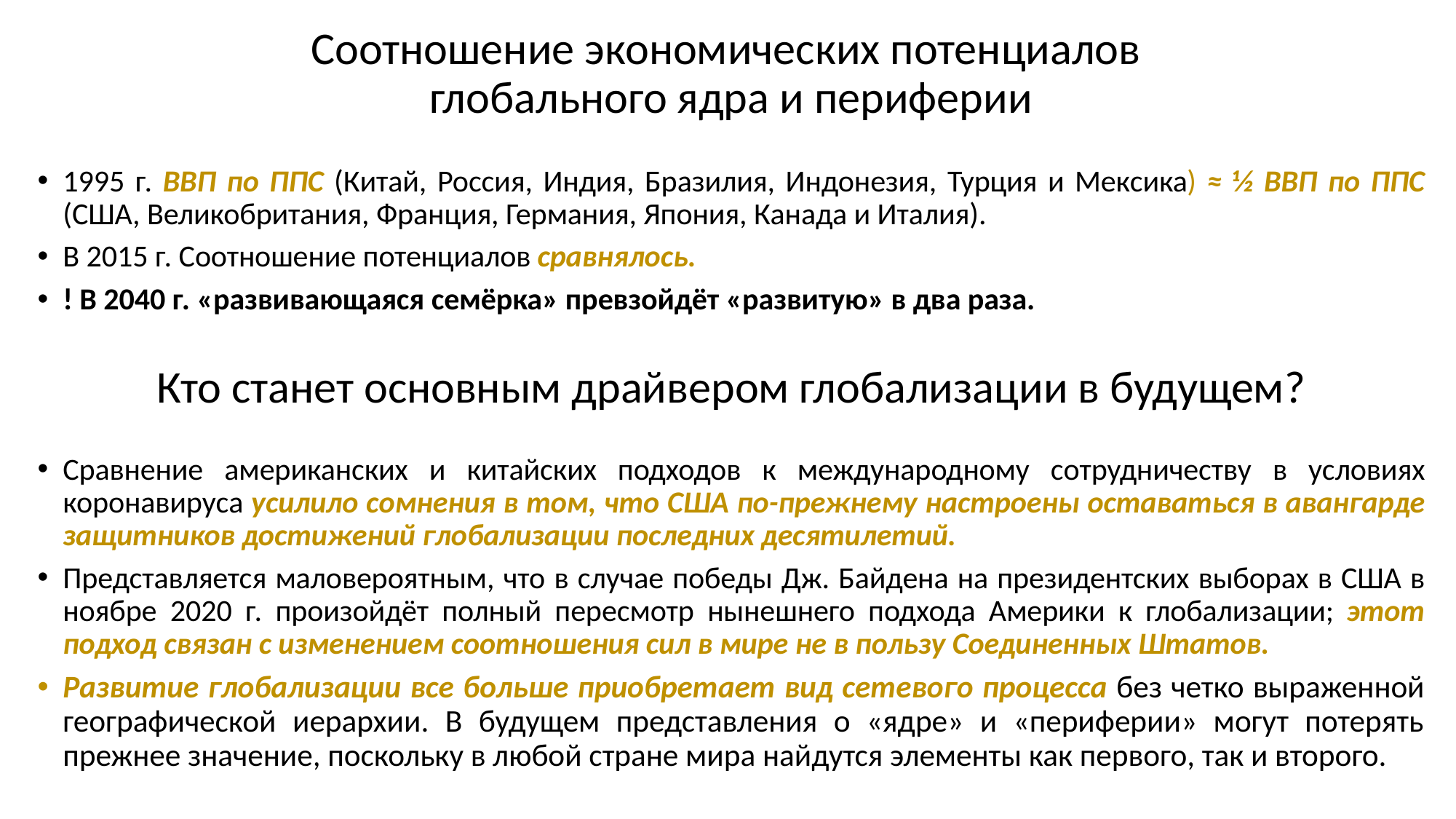

Соотношение экономических потенциалов
глобального ядра и периферии

1995 г. ВВП по ППС (Китай, Россия, Индия, Бразилия, Индонезия, Турция и Мексика) ≈ ½ ВВП по ППС (США, Великобритания, Франция, Германия, Япония, Канада и Италия).
В 2015 г. Соотношение потенциалов сравнялось.
! В 2040 г. «развивающаяся семёрка» превзойдёт «развитую» в два раза.

Кто станет основным драйвером глобализации в будущем?

Сравнение американских и китайских подходов к международному сотрудничеству в условиях коронавируса усилило сомнения в том, что США по-прежнему настроены оставаться в авангарде защитников достижений глобализации последних десятилетий.
Представляется маловероятным, что в случае победы Дж. Байдена на президентских выборах в США в ноябре 2020 г. произойдёт полный пересмотр нынешнего подхода Америки к глобализации; этот подход связан с изменением соотношения сил в мире не в пользу Соединенных Штатов.
Развитие глобализации все больше приобретает вид сетевого процесса без четко выраженной географической иерархии. В будущем представления о «ядре» и «периферии» могут потерять прежнее значение, поскольку в любой стране мира найдутся элементы как первого, так и второго.